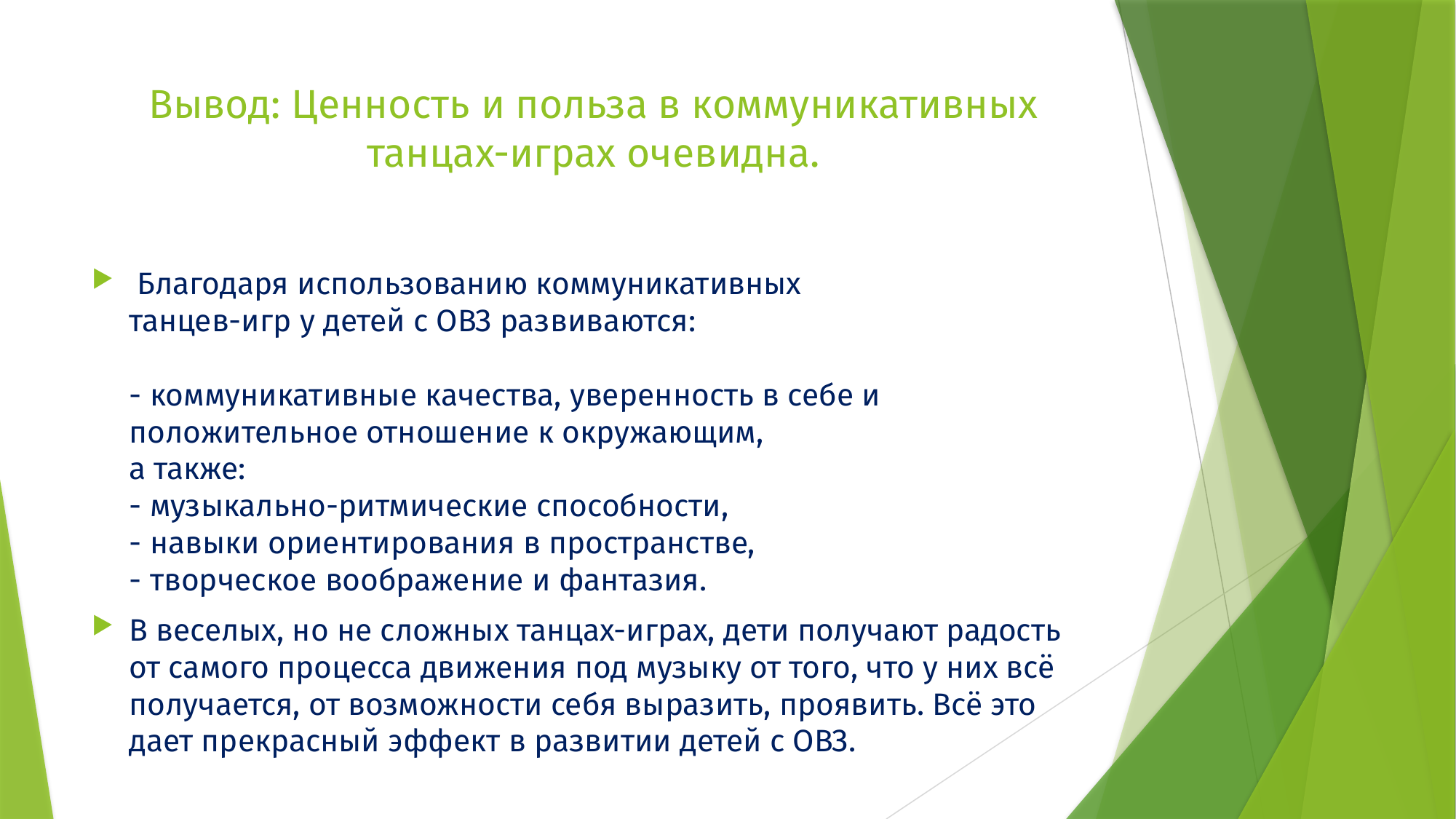

# Вывод: Ценность и польза в коммуникативных танцах-играх очевидна.
 Благодаря использованию коммуникативных
танцев-игр у детей с ОВЗ развиваются:
- коммуникативные качества, уверенность в себе и положительное отношение к окружающим,
а также:
- музыкально-ритмические способности,
- навыки ориентирования в пространстве,
- творческое воображение и фантазия.
В веселых, но не сложных танцах-играх, дети получают радость от самого процесса движения под музыку от того, что у них всё получается, от возможности себя выразить, проявить. Всё это дает прекрасный эффект в развитии детей с ОВЗ.